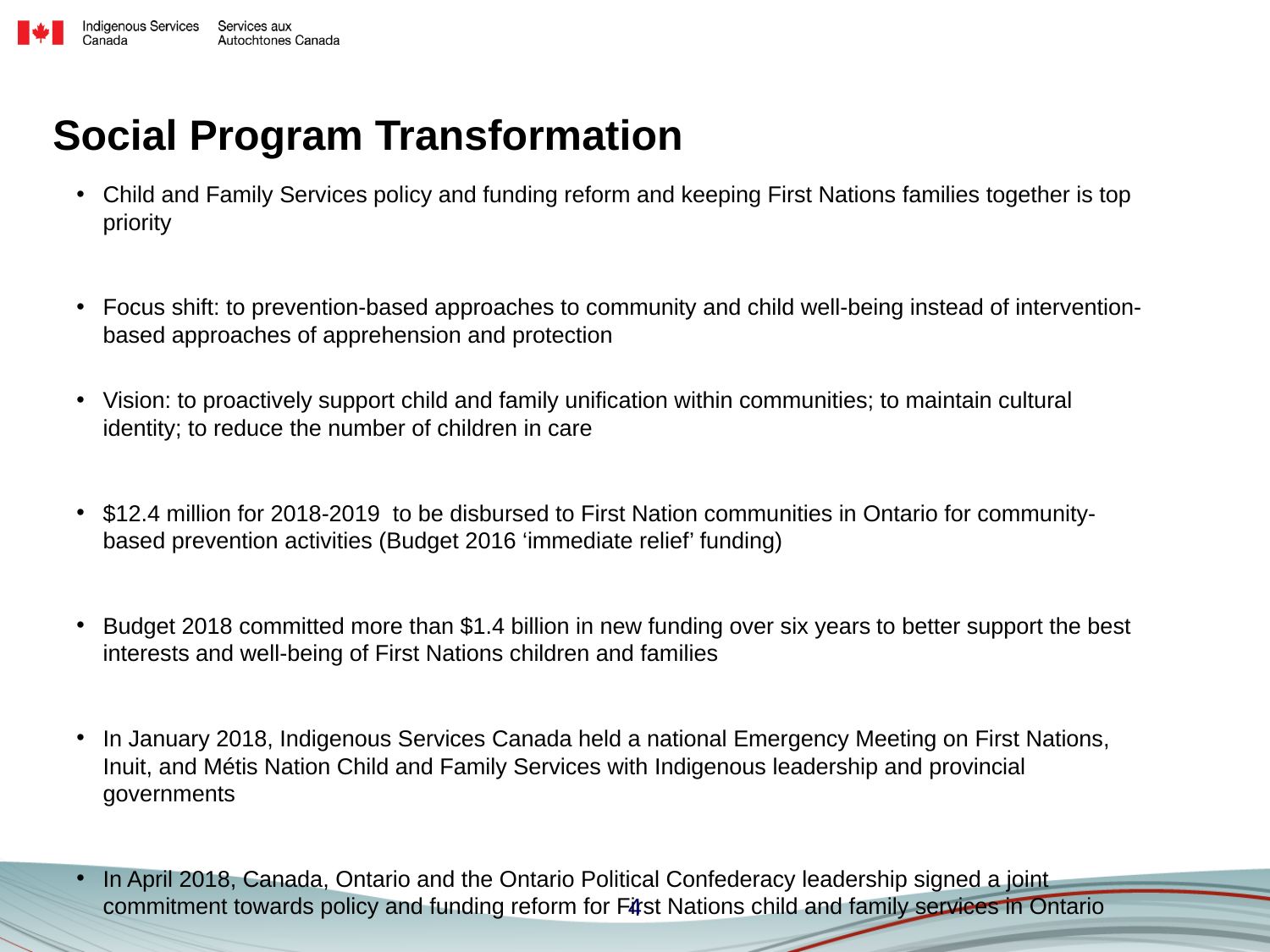

# Social Program Transformation
Child and Family Services policy and funding reform and keeping First Nations families together is top priority

Focus shift: to prevention-based approaches to community and child well-being instead of intervention-based approaches of apprehension and protection

Vision: to proactively support child and family unification within communities; to maintain cultural identity; to reduce the number of children in care

$12.4 million for 2018-2019  to be disbursed to First Nation communities in Ontario for community-based prevention activities (Budget 2016 ‘immediate relief’ funding)

Budget 2018 committed more than $1.4 billion in new funding over six years to better support the best interests and well-being of First Nations children and families

In January 2018, Indigenous Services Canada held a national Emergency Meeting on First Nations, Inuit, and Métis Nation Child and Family Services with Indigenous leadership and provincial governments

In April 2018, Canada, Ontario and the Ontario Political Confederacy leadership signed a joint commitment towards policy and funding reform for First Nations child and family services in Ontario
4